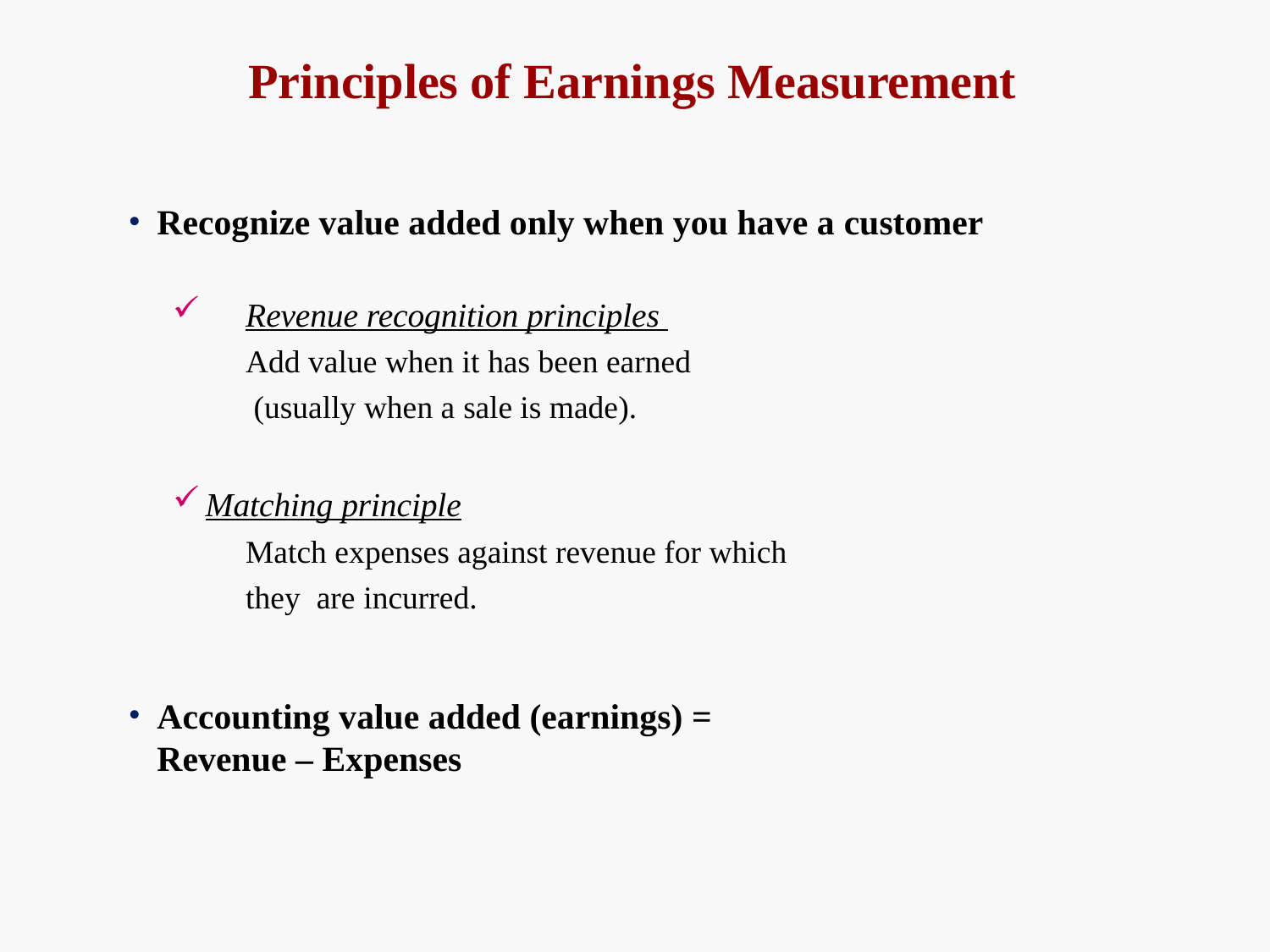

# Principles of Earnings Measurement
Recognize value added only when you have a customer

Revenue recognition principles  Add value when it has been earned  (usually when a sale is made).

Matching principle
Match expenses against revenue for which they  are incurred.

Accounting value added (earnings) = Revenue – Expenses